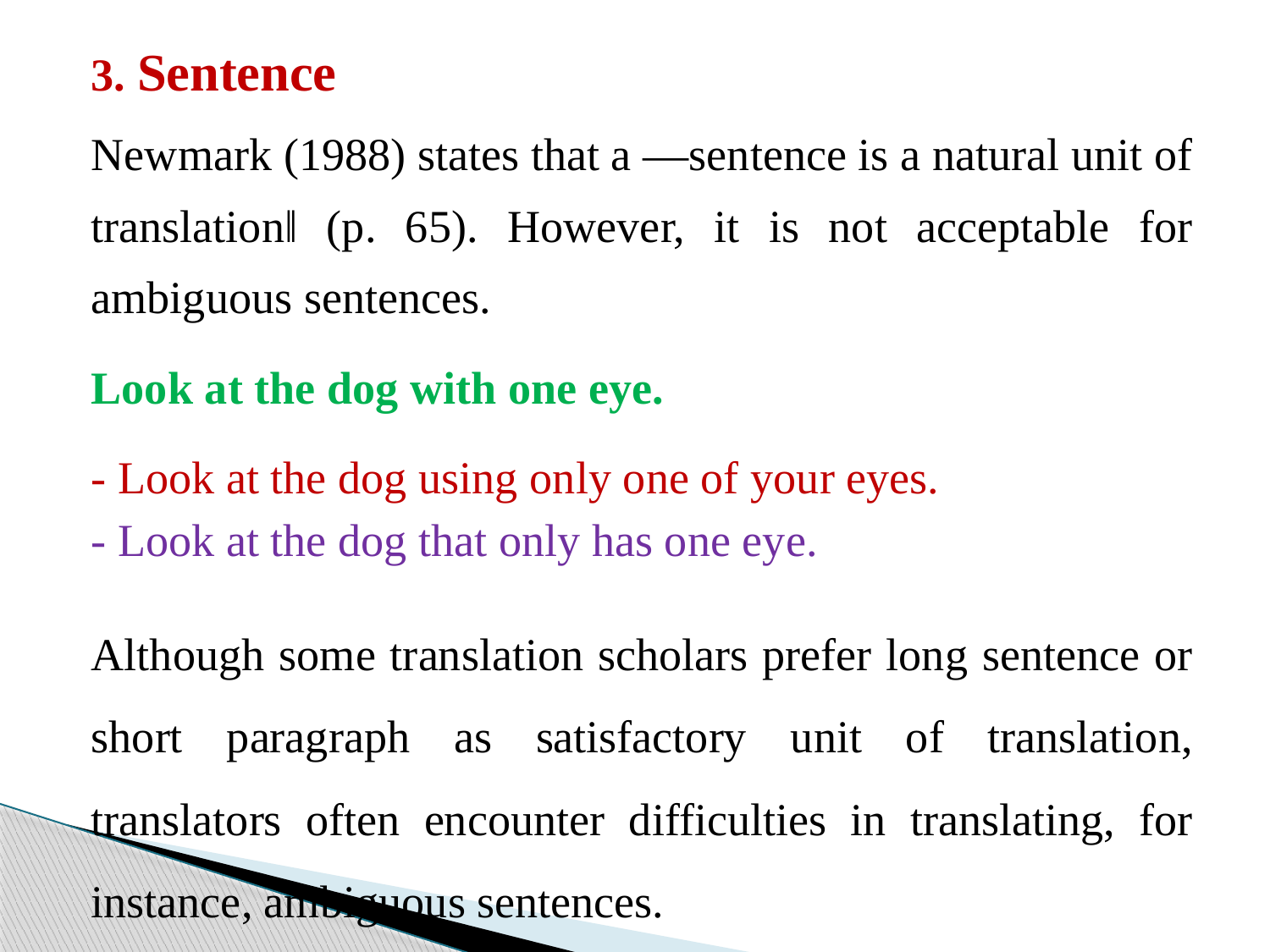

3. Sentence
Newmark (1988) states that a ―sentence is a natural unit of translation‖ (p. 65). However, it is not acceptable for ambiguous sentences.

Look at the dog with one eye.

- Look at the dog using only one of your eyes.
- Look at the dog that only has one eye.

Although some translation scholars prefer long sentence or short paragraph as satisfactory unit of translation, translators often encounter difficulties in translating, for instance, ambiguous sentences.